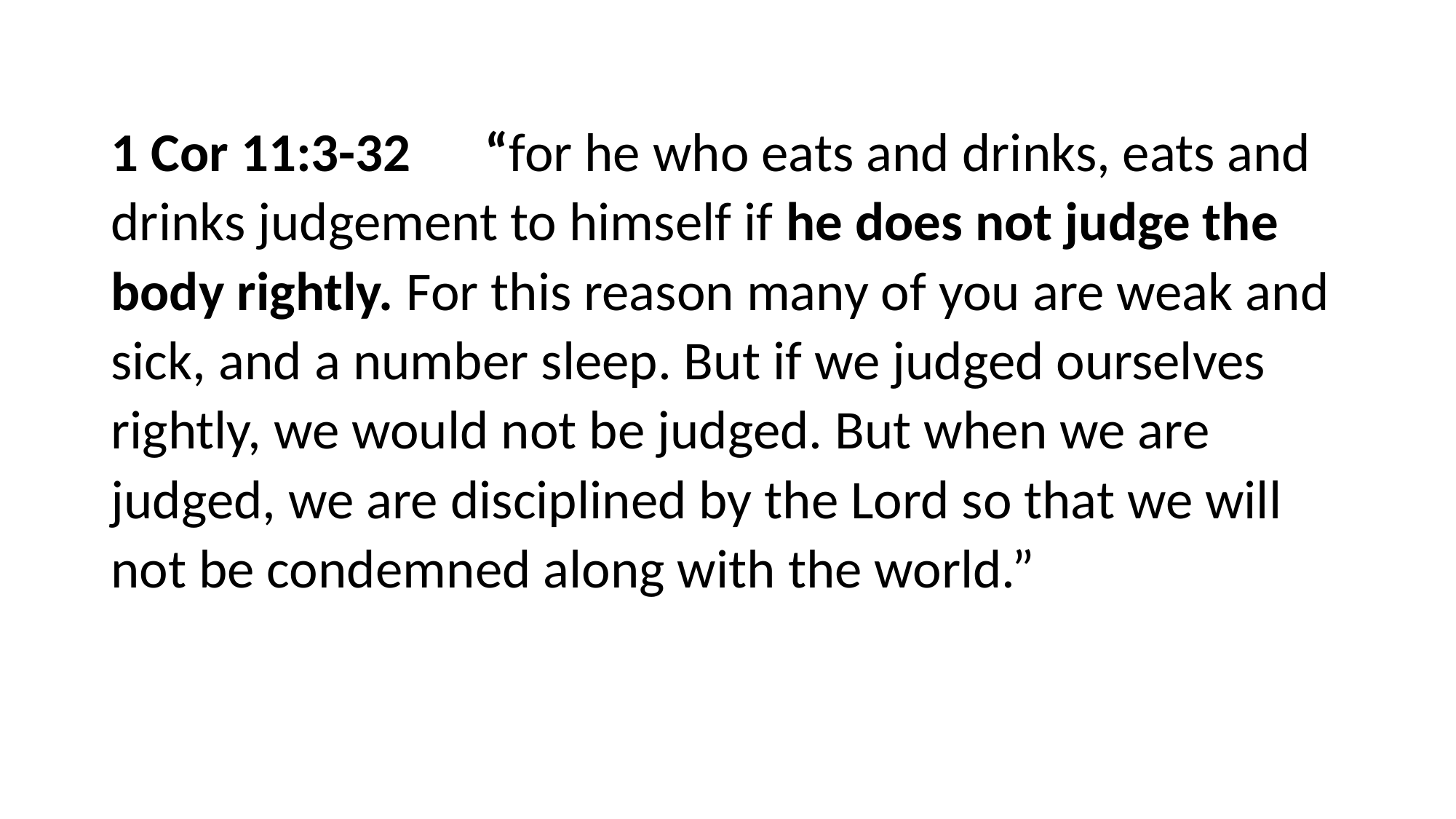

#

1 Cor 11:3-32      “for he who eats and drinks, eats and drinks judgement to himself if he does not judge the body rightly. For this reason many of you are weak and sick, and a number sleep. But if we judged ourselves rightly, we would not be judged. But when we are judged, we are disciplined by the Lord so that we will not be condemned along with the world.”